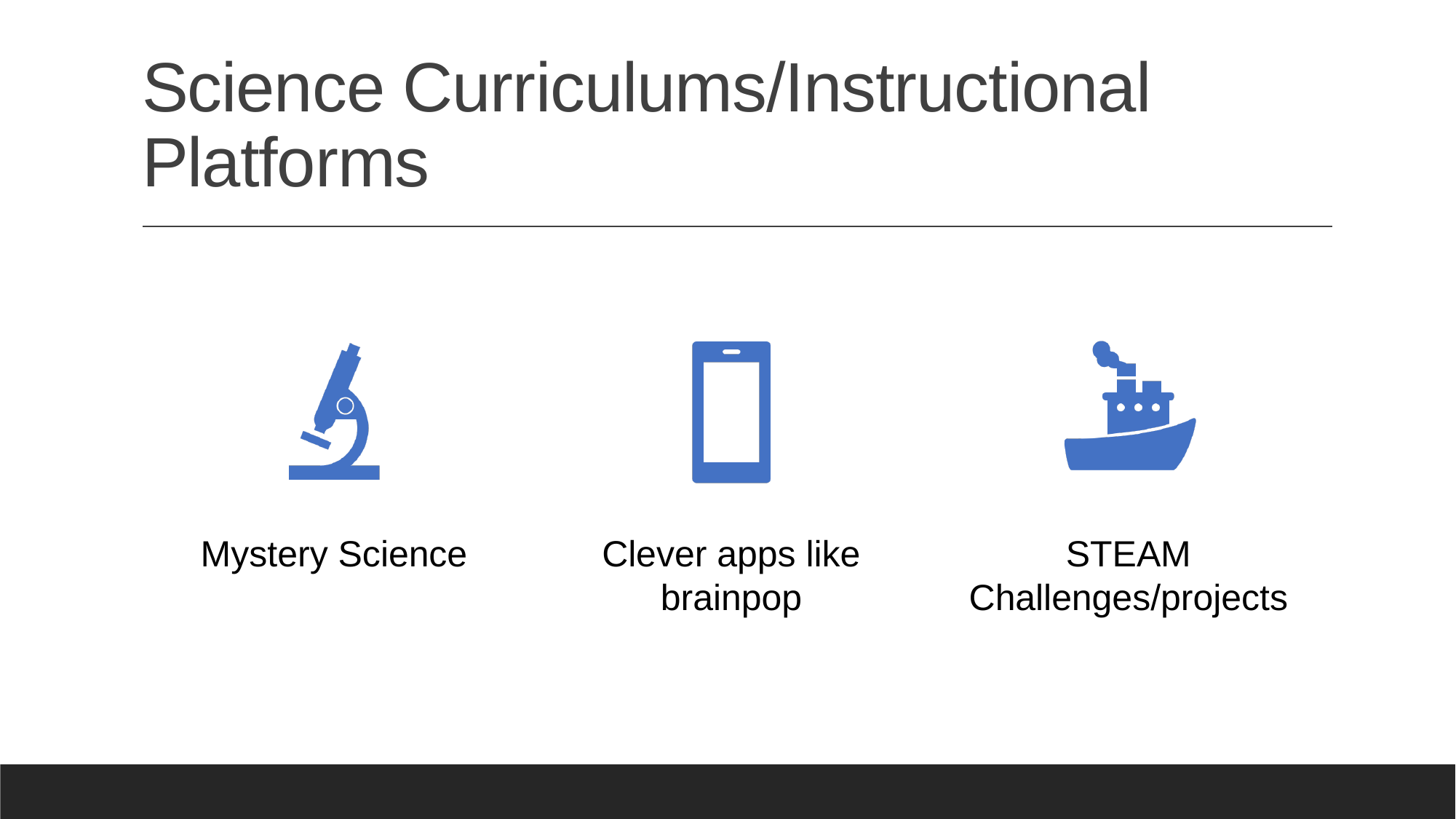

# Science Curriculums/Instructional Platforms
Mystery Science
Clever apps like brainpop
STEAM Challenges/projects